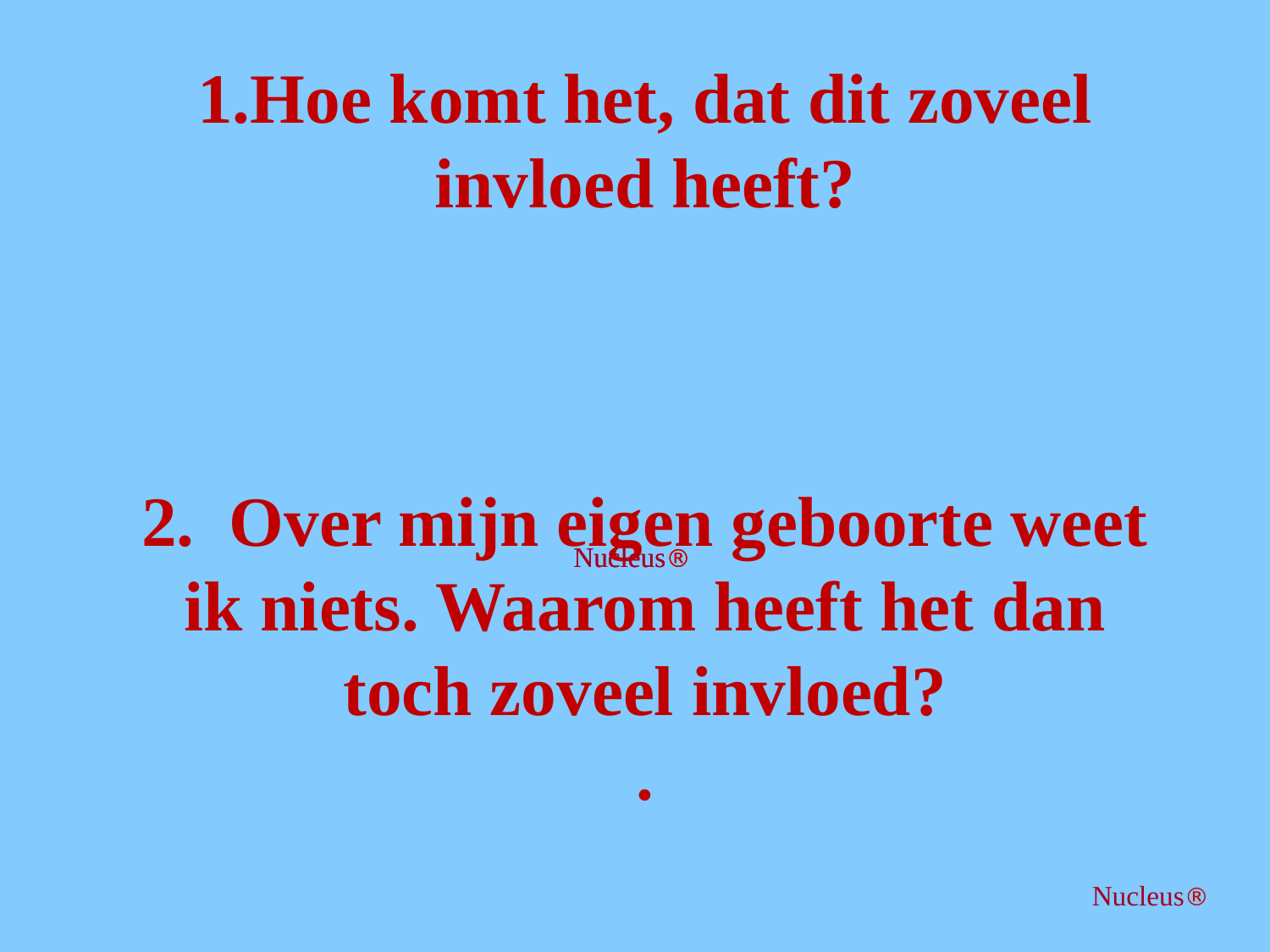

1.Hoe komt het, dat dit zoveel invloed heeft?

2.  Over mijn eigen geboorte weet ik niets. Waarom heeft het dan toch zoveel invloed?
.

Nucleus®
Nucleus®
Nucleus®